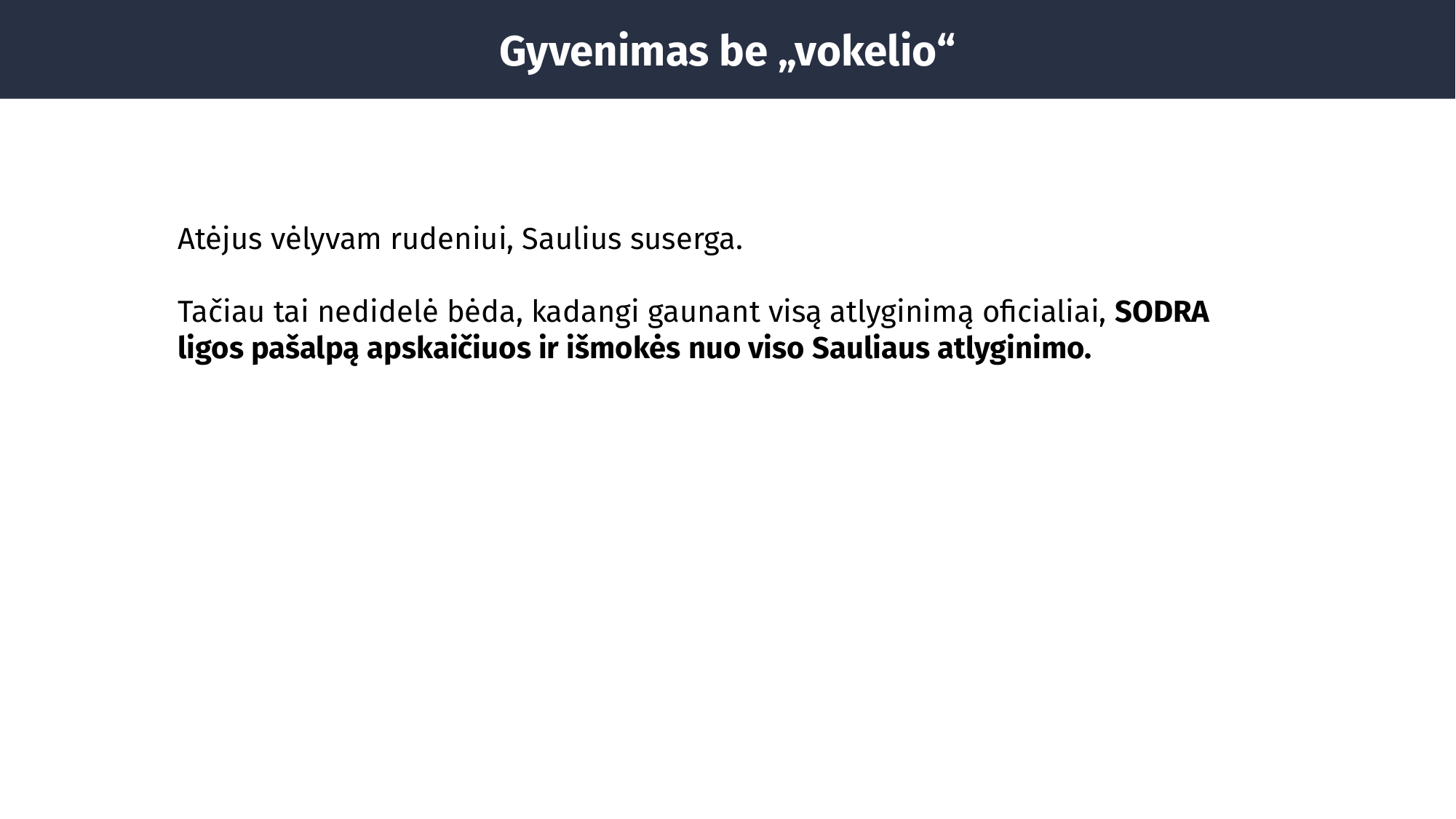

Gyvenimas be „vokelio“
Atėjus vėlyvam rudeniui, Saulius suserga.

Tačiau tai nedidelė bėda, kadangi gaunant visą atlyginimą oficialiai, SODRA ligos pašalpą apskaičiuos ir išmokės nuo viso Sauliaus atlyginimo.